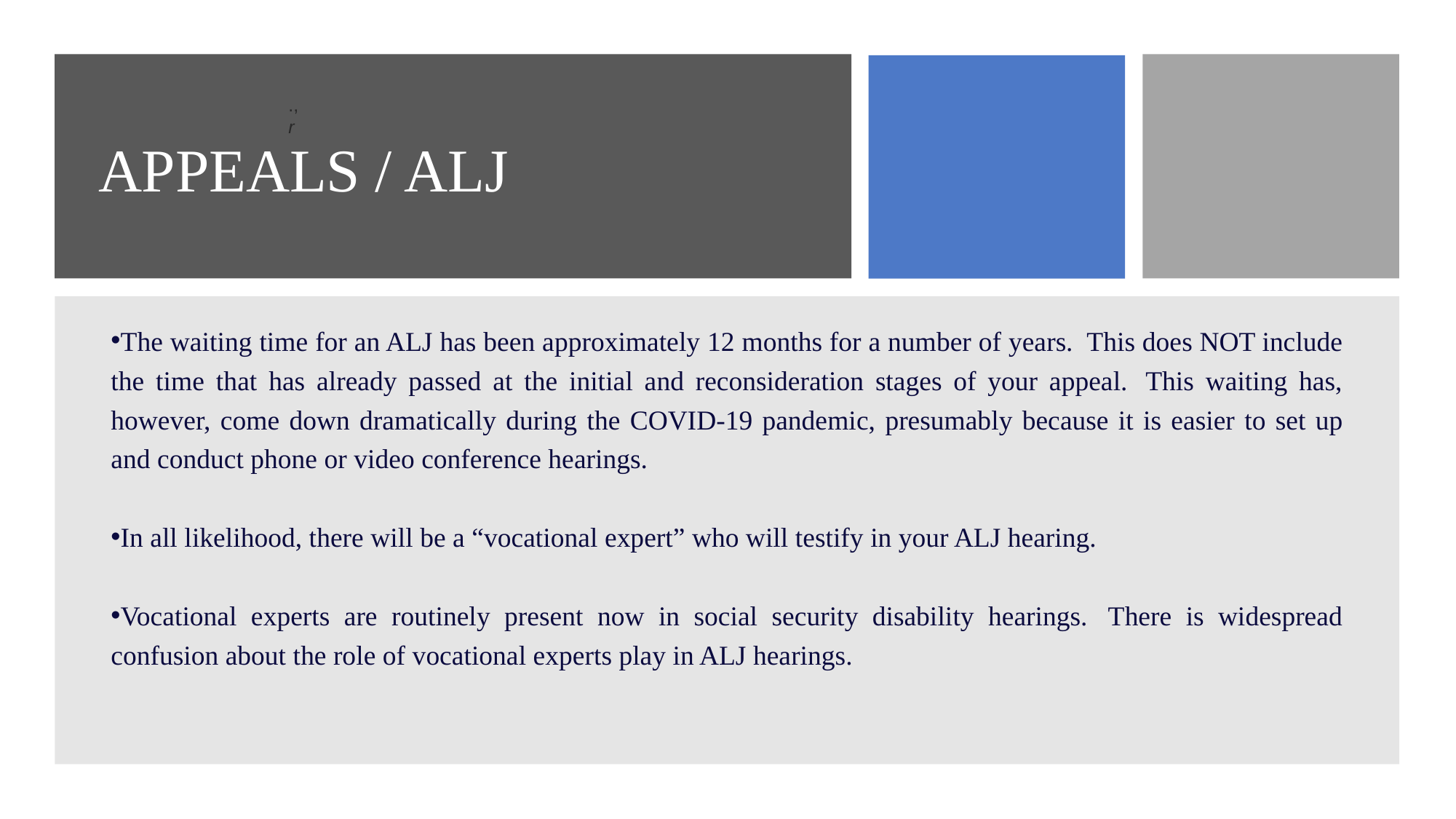

# APPEALS / ALJ
., r

The waiting time for an ALJ has been approximately 12 months for a number of years.  This does NOT include the time that has already passed at the initial and reconsideration stages of your appeal.  This waiting has, however, come down dramatically during the COVID-19 pandemic, presumably because it is easier to set up and conduct phone or video conference hearings.

In all likelihood, there will be a “vocational expert” who will testify in your ALJ hearing.

Vocational experts are routinely present now in social security disability hearings.  There is widespread confusion about the role of vocational experts play in ALJ hearings.